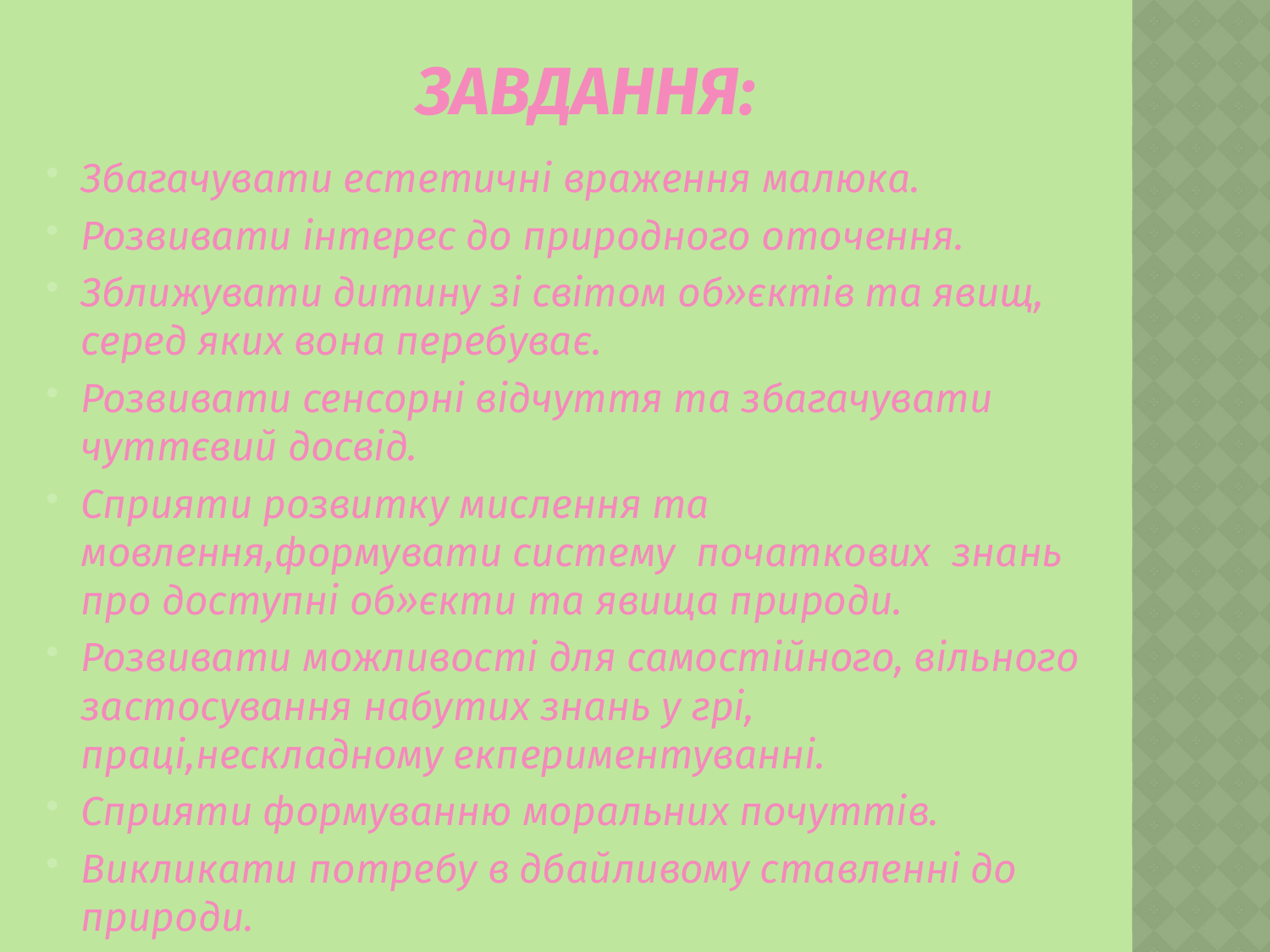

# Завдання:
Збагачувати естетичні враження малюка.
Розвивати інтерес до природного оточення.
Зближувати дитину зі світом об»єктів та явищ, серед яких вона перебуває.
Розвивати сенсорні відчуття та збагачувати чуттєвий досвід.
Сприяти розвитку мислення та мовлення,формувати систему  початкових  знань про доступні об»єкти та явища природи.
Розвивати можливості для самостійного, вільного застосування набутих знань у грі, праці,нескладному екпериментуванні.
Сприяти формуванню моральних почуттів.
Викликати потребу в дбайливому ставленні до природи.